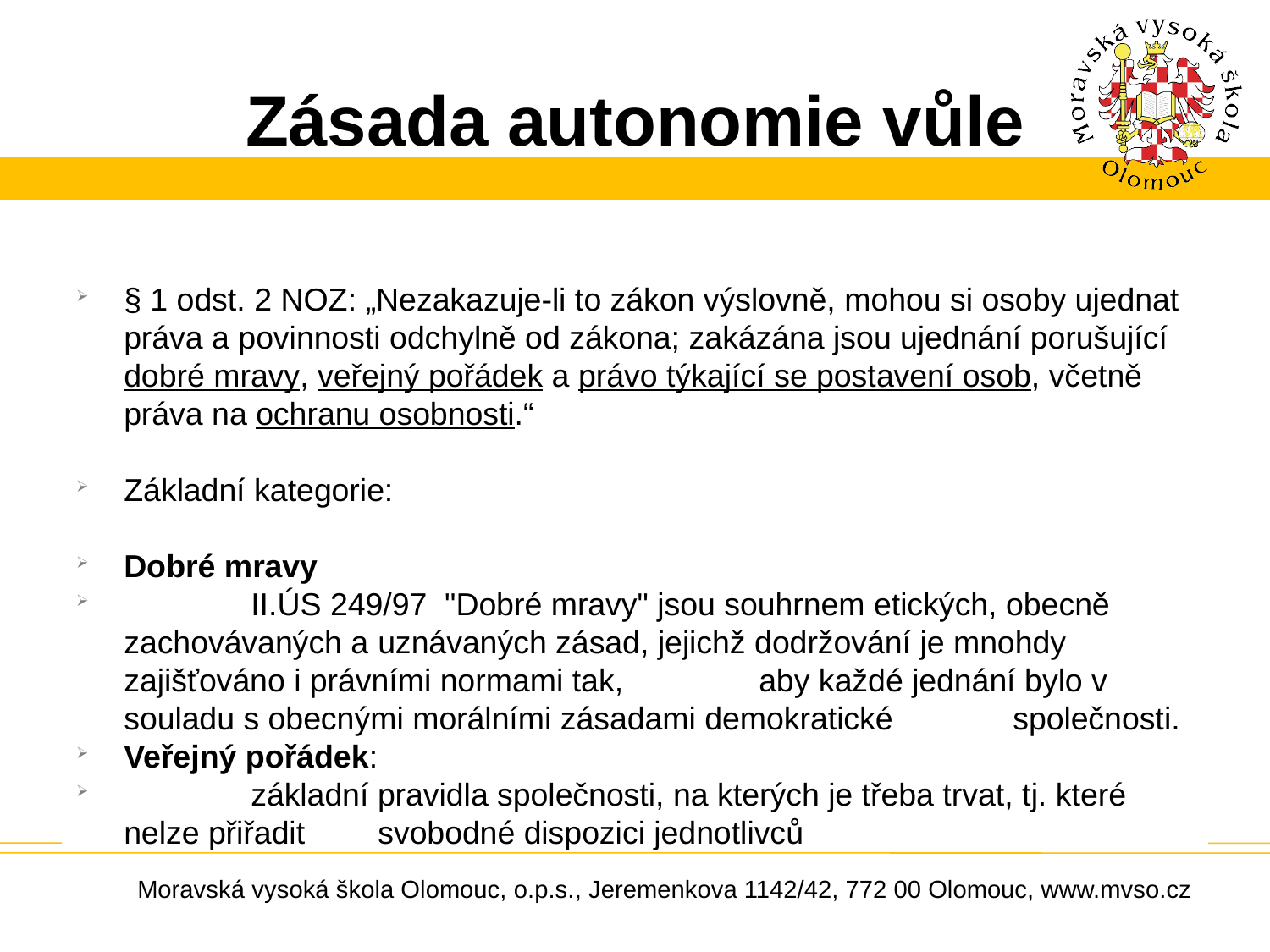

# Zásada autonomie vůle

§ 1 odst. 2 NOZ: „Nezakazuje-li to zákon výslovně, mohou si osoby ujednat práva a povinnosti odchylně od zákona; zakázána jsou ujednání porušující dobré mravy, veřejný pořádek a právo týkající se postavení osob, včetně práva na ochranu osobnosti.“

Základní kategorie:

Dobré mravy
	II.ÚS 249/97  "Dobré mravy" jsou souhrnem etických, obecně zachovávaných a 	uznávaných zásad, jejichž dodržování je mnohdy zajišťováno i právními normami tak, 	aby každé jednání bylo v souladu s obecnými morálními zásadami demokratické 	společnosti.
Veřejný pořádek:
	základní pravidla společnosti, na kterých je třeba trvat, tj. které nelze přiřadit 	svobodné dispozici jednotlivců

Moravská vysoká škola Olomouc, o.p.s., Jeremenkova 1142/42, 772 00 Olomouc, www.mvso.cz